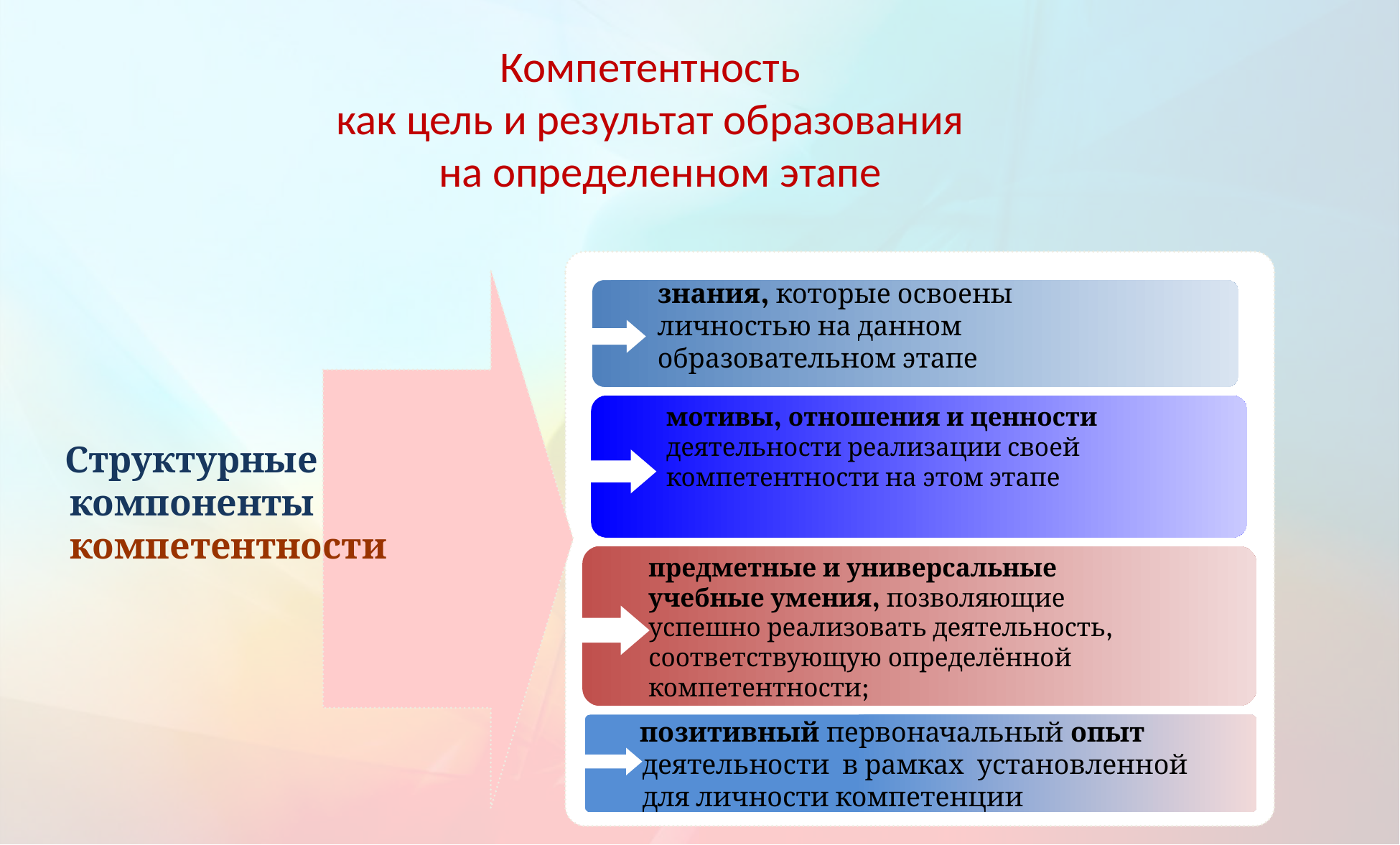

# Компетентность как цель и результат образования на определенном этапе

знания, которые освоены личностью на данном образовательном этапе

 Структурные компоненты компетентности

мотивы, отношения и ценности деятельности реализации своей компетентности на этом этапе

предметные и универсальные учебные умения, позволяющие успешно реализовать деятельность, соответствующую определённой компетентности;
       позитивный первоначальный опыт
       деятельности  в рамках  установленной
       для личности компетенции